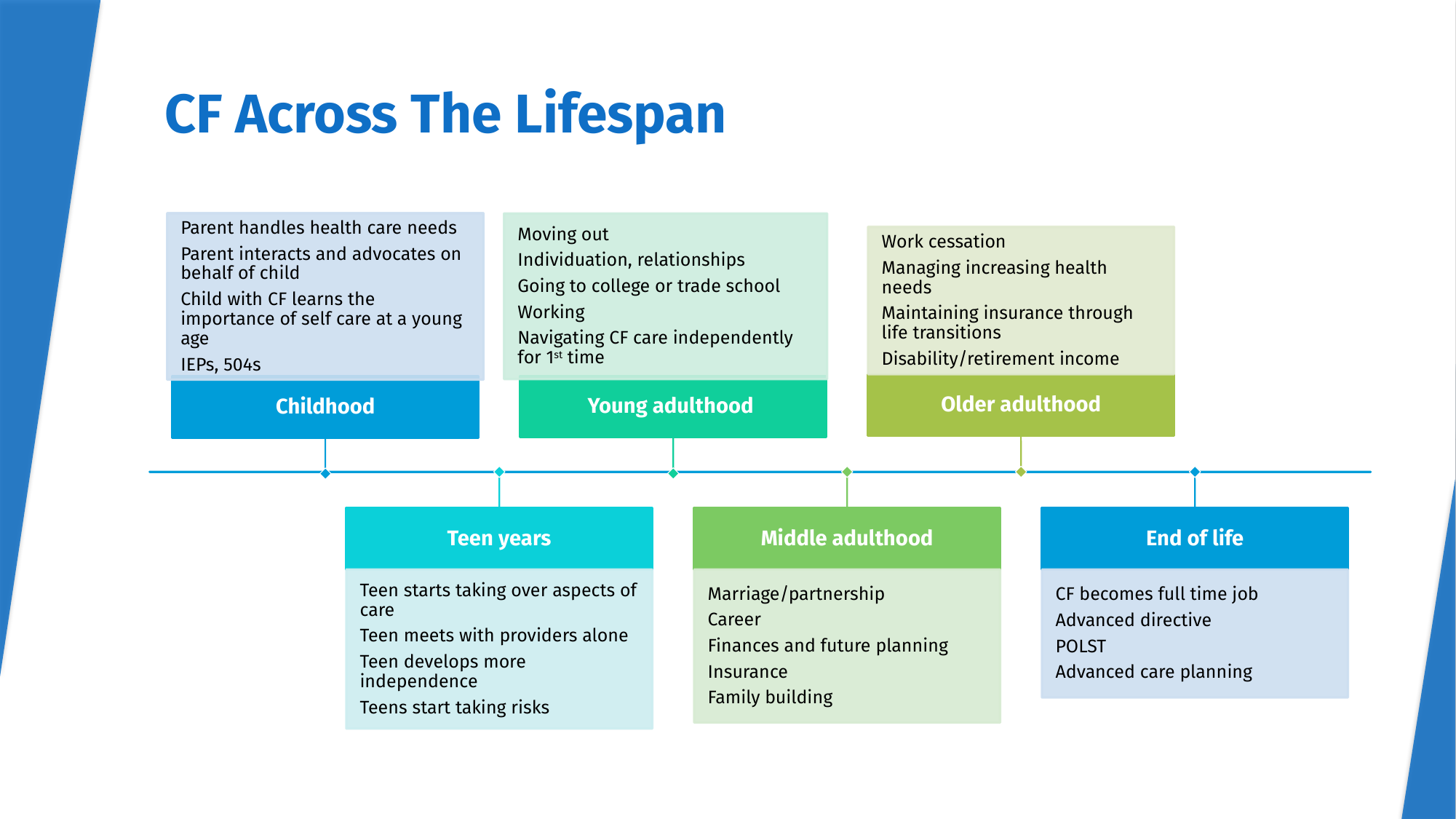

# CF Across The Lifespan
Childhood
Parent handles health care needs
Parent interacts and advocates on behalf of child
Child with CF learns the importance of self care at a young age
IEPs, 504s
Teen years
Teen starts taking over aspects of care
Teen meets with providers alone
Teen develops more independence
Teens start taking risks
Young adulthood
Moving out
Individuation, relationships
Going to college or trade school
Working
Navigating CF care independently for 1st time
Middle adulthood
Marriage/partnership
Career
Finances and future planning
Insurance
Family building
Older adulthood
Work cessation
Managing increasing health needs
Maintaining insurance through life transitions
Disability/retirement income
End of life
CF becomes full time job
Advanced directive
POLST
Advanced care planning